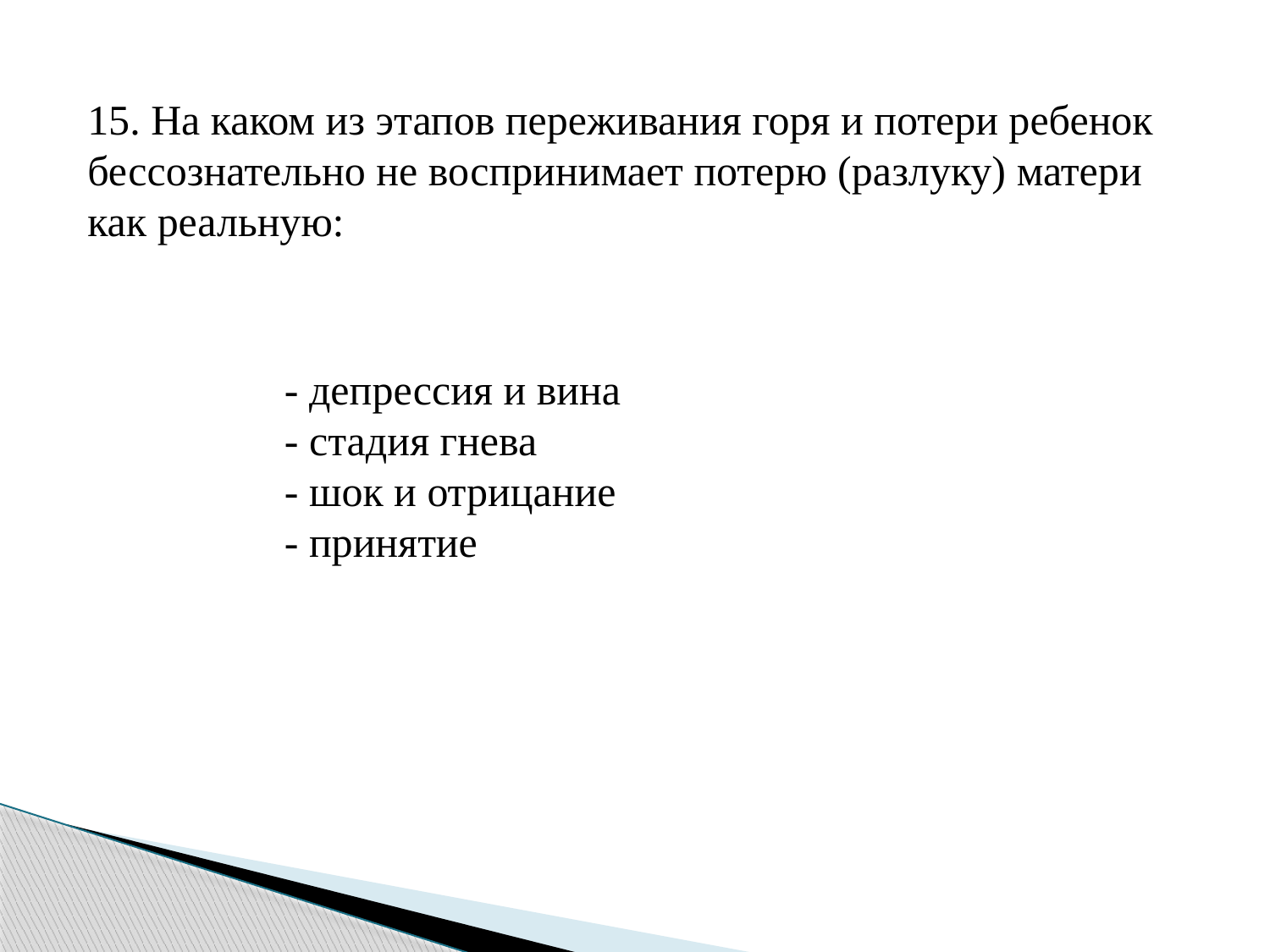

15. На каком из этапов переживания горя и потери ребенок бессознательно не воспринимает потерю (разлуку) матери как реальную:
	- депрессия и вина
	- стадия гнева
	- шок и отрицание
	- принятие